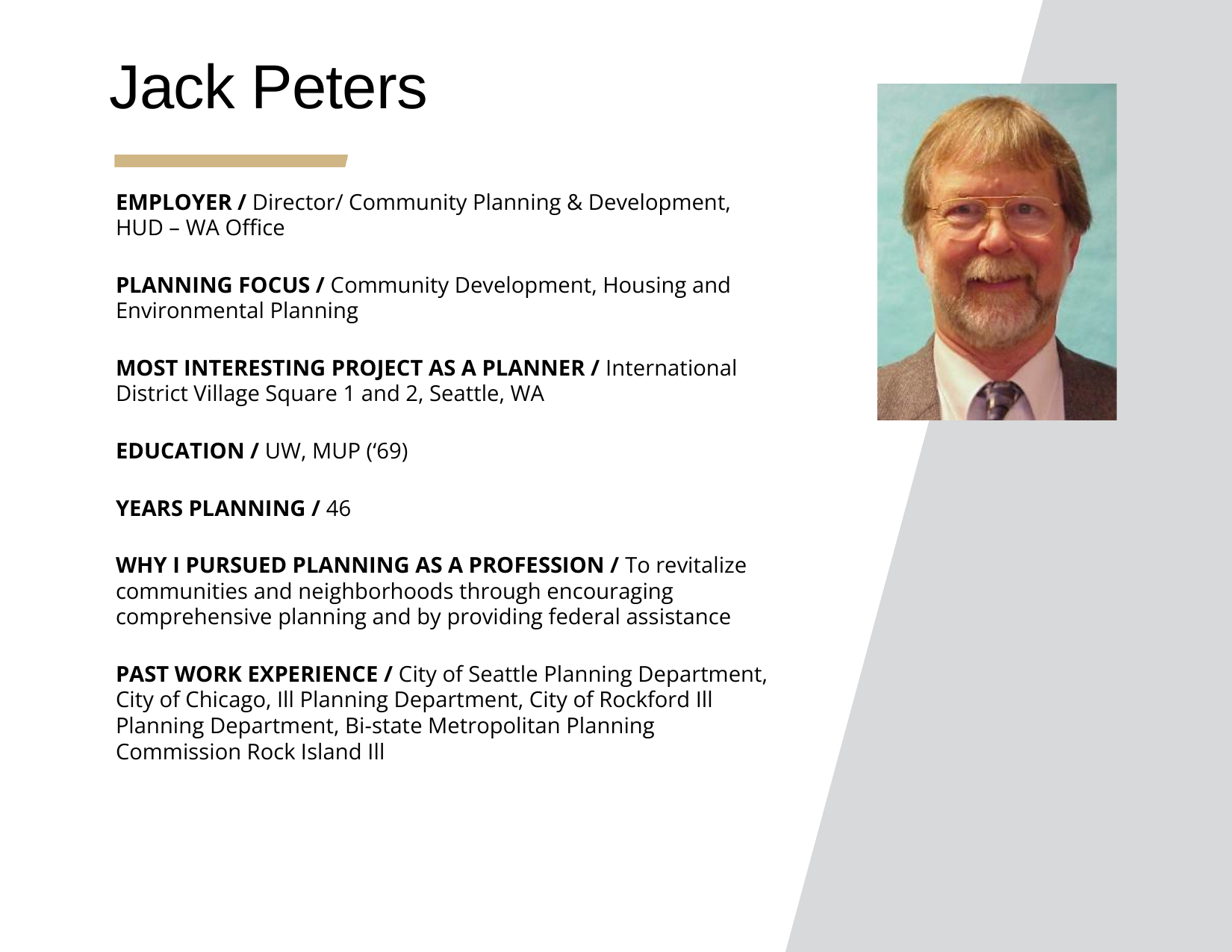

Jack Peters

EMPLOYER / Director/ Community Planning & Development, HUD – WA Office

PLANNING FOCUS / Community Development, Housing and Environmental Planning

MOST INTERESTING PROJECT AS A PLANNER / International District Village Square 1 and 2, Seattle, WA

EDUCATION / UW, MUP (‘69)

YEARS PLANNING / 46

WHY I PURSUED PLANNING AS A PROFESSION / To revitalize communities and neighborhoods through encouraging comprehensive planning and by providing federal assistance

PAST WORK EXPERIENCE / City of Seattle Planning Department, City of Chicago, Ill Planning Department, City of Rockford Ill Planning Department, Bi-state Metropolitan Planning Commission Rock Island Ill